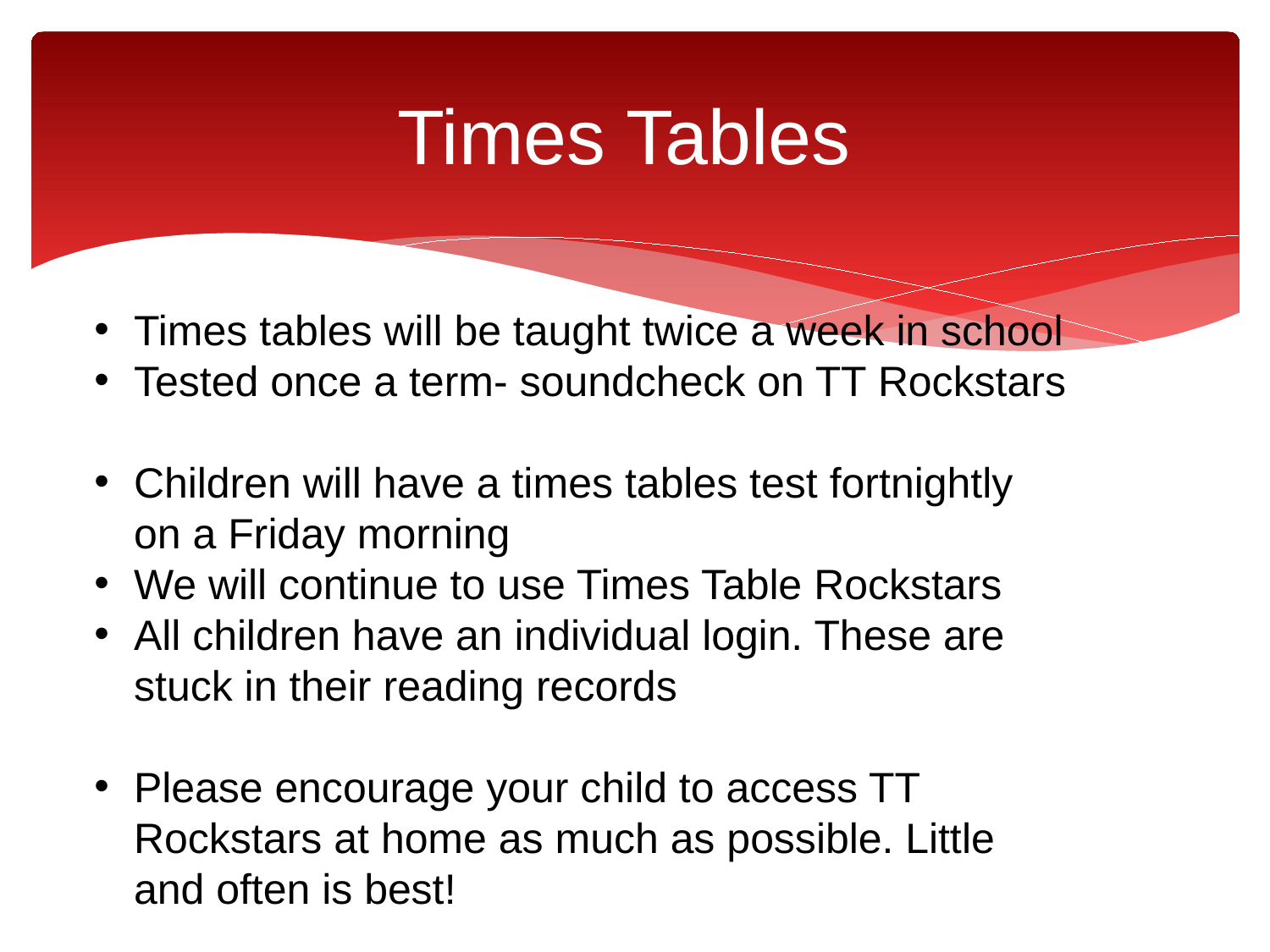

# Times Tables
Times tables will be taught twice a week in school
Tested once a term- soundcheck on TT Rockstars

Children will have a times tables test fortnightly on a Friday morning
We will continue to use Times Table Rockstars
All children have an individual login. These are stuck in their reading records

Please encourage your child to access TT Rockstars at home as much as possible. Little and often is best!